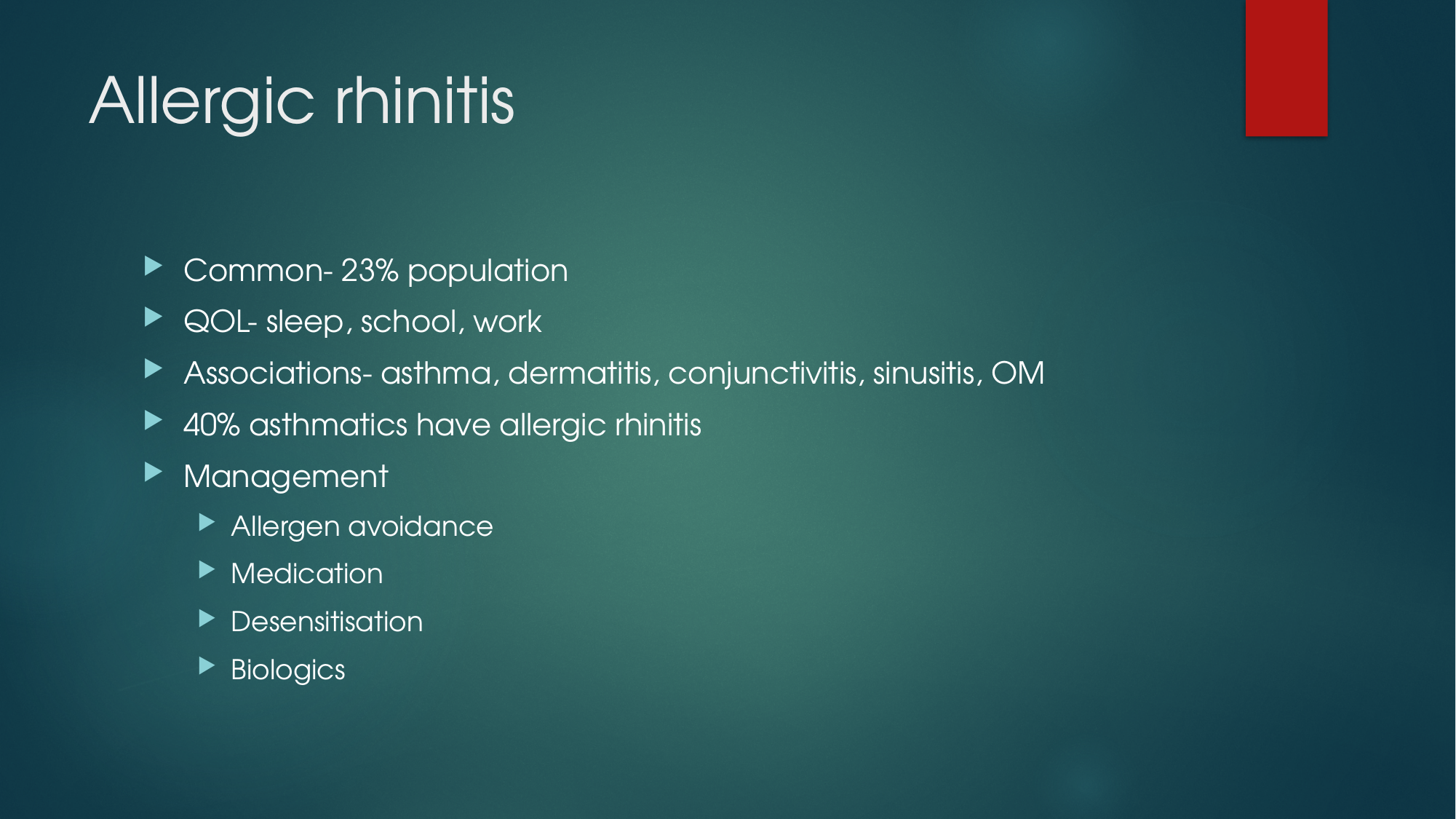

# Allergic rhinitis
Common- 23% population
QOL- sleep, school, work
Associations- asthma, dermatitis, conjunctivitis, sinusitis, OM
40% asthmatics have allergic rhinitis
Management
Allergen avoidance
Medication
Desensitisation
Biologics